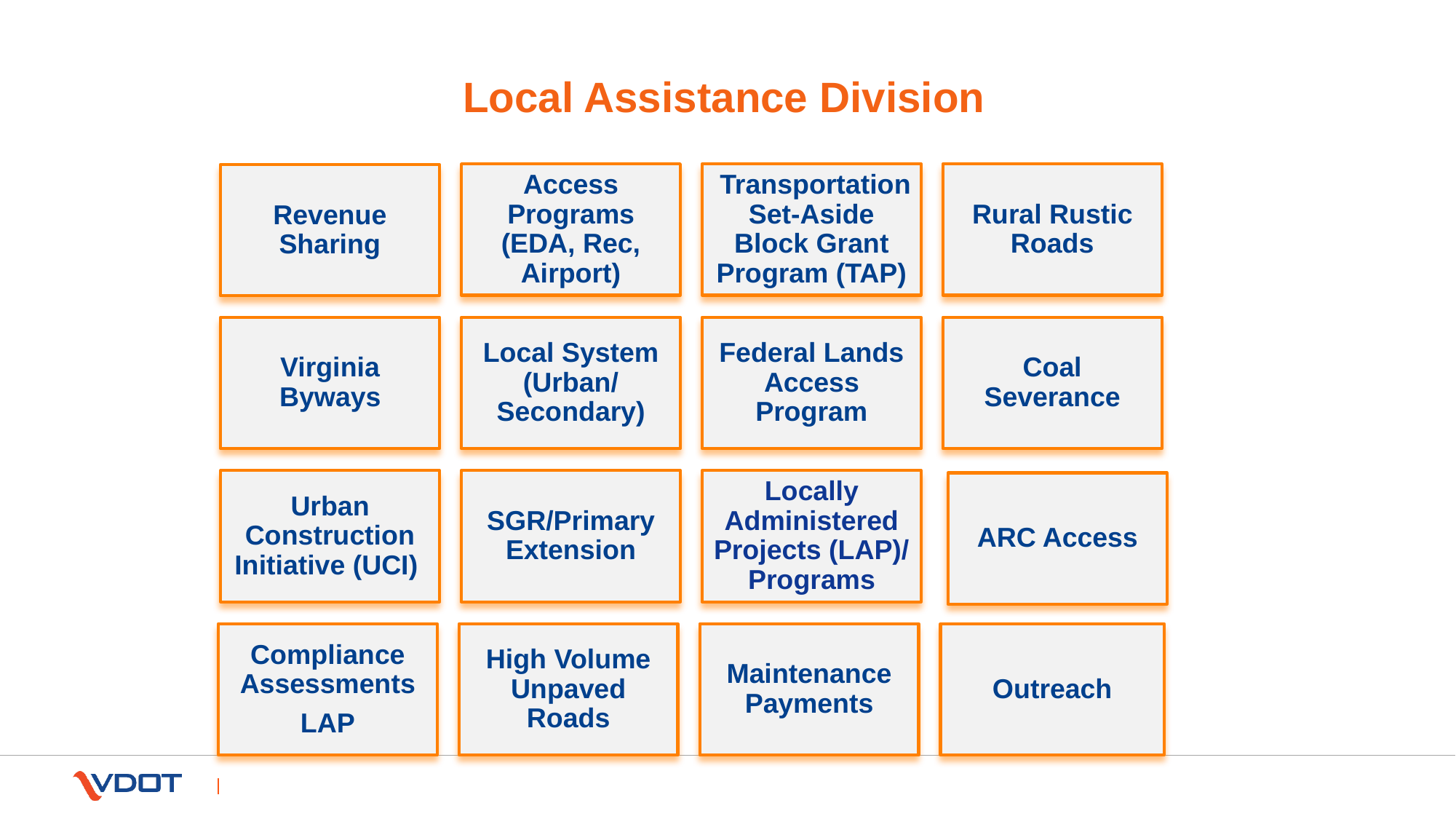

Local Assistance Division
Revenue Sharing
Access Programs (EDA, Rec, Airport)
 Transportation Set-Aside Block Grant Program (TAP)
Rural Rustic Roads
Virginia Byways
Local System (Urban/ Secondary)
Federal Lands Access Program
Coal Severance
Urban Construction Initiative (UCI)
SGR/Primary Extension
Locally Administered Projects (LAP)/
Programs
ARC Access
Compliance Assessments
LAP
High Volume Unpaved Roads
Maintenance Payments
Outreach